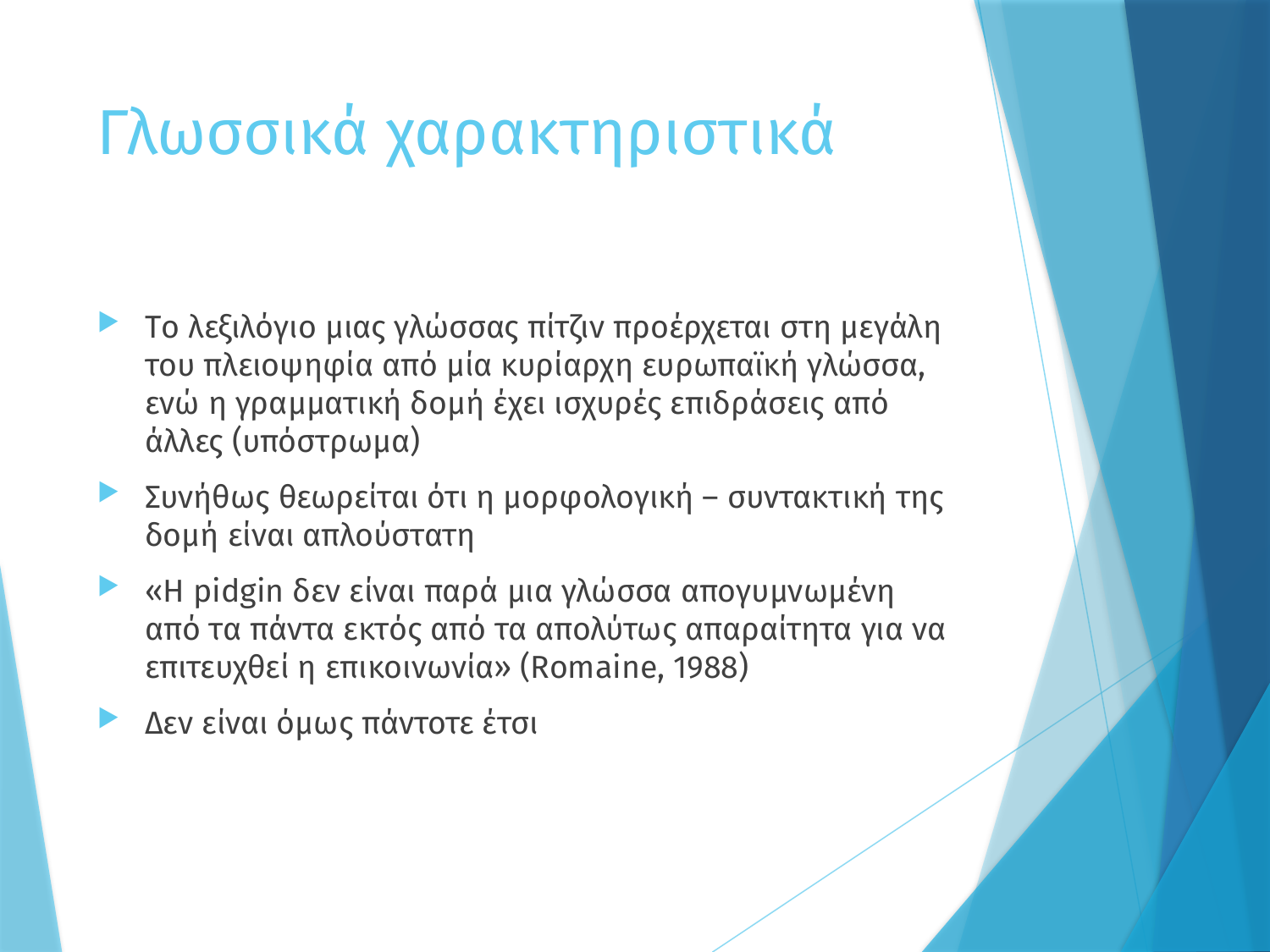

# Γλωσσικά χαρακτηριστικά
Tο λεξιλόγιο μιας γλώσσας πίτζιν προέρχεται στη μεγάλη του πλειοψηφία από μία κυρίαρχη ευρωπαϊκή γλώσσα, ενώ η γραμματική δομή έχει ισχυρές επιδράσεις από άλλες (υπόστρωμα)
Συνήθως θεωρείται ότι η μορφολογική – συντακτική της δομή είναι απλούστατη
«Η pidgin δεν είναι παρά μια γλώσσα απογυμνωμένη από τα πάντα εκτός από τα απολύτως απαραίτητα για να επιτευχθεί η επικοινωνία» (Romaine, 1988)
Δεν είναι όμως πάντοτε έτσι